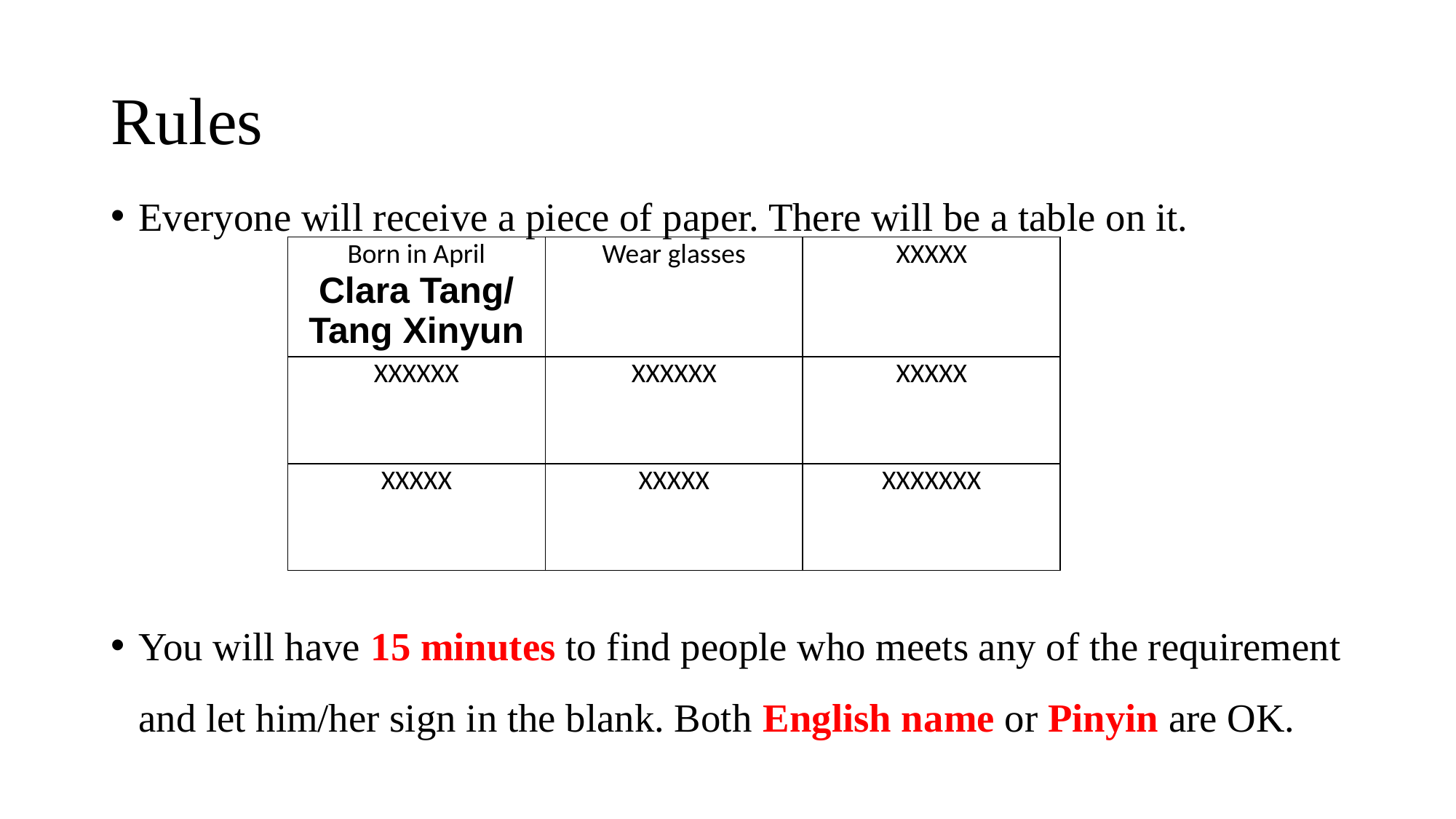

# Rules
Everyone will receive a piece of paper. There will be a table on it.

You will have 15 minutes to find people who meets any of the requirement and let him/her sign in the blank. Both English name or Pinyin are OK.

| Born in April Clara Tang/ Tang Xinyun | Wear glasses | XXXXX |
| --- | --- | --- |
| XXXXXX | XXXXXX | XXXXX |
| XXXXX | XXXXX | XXXXXXX |